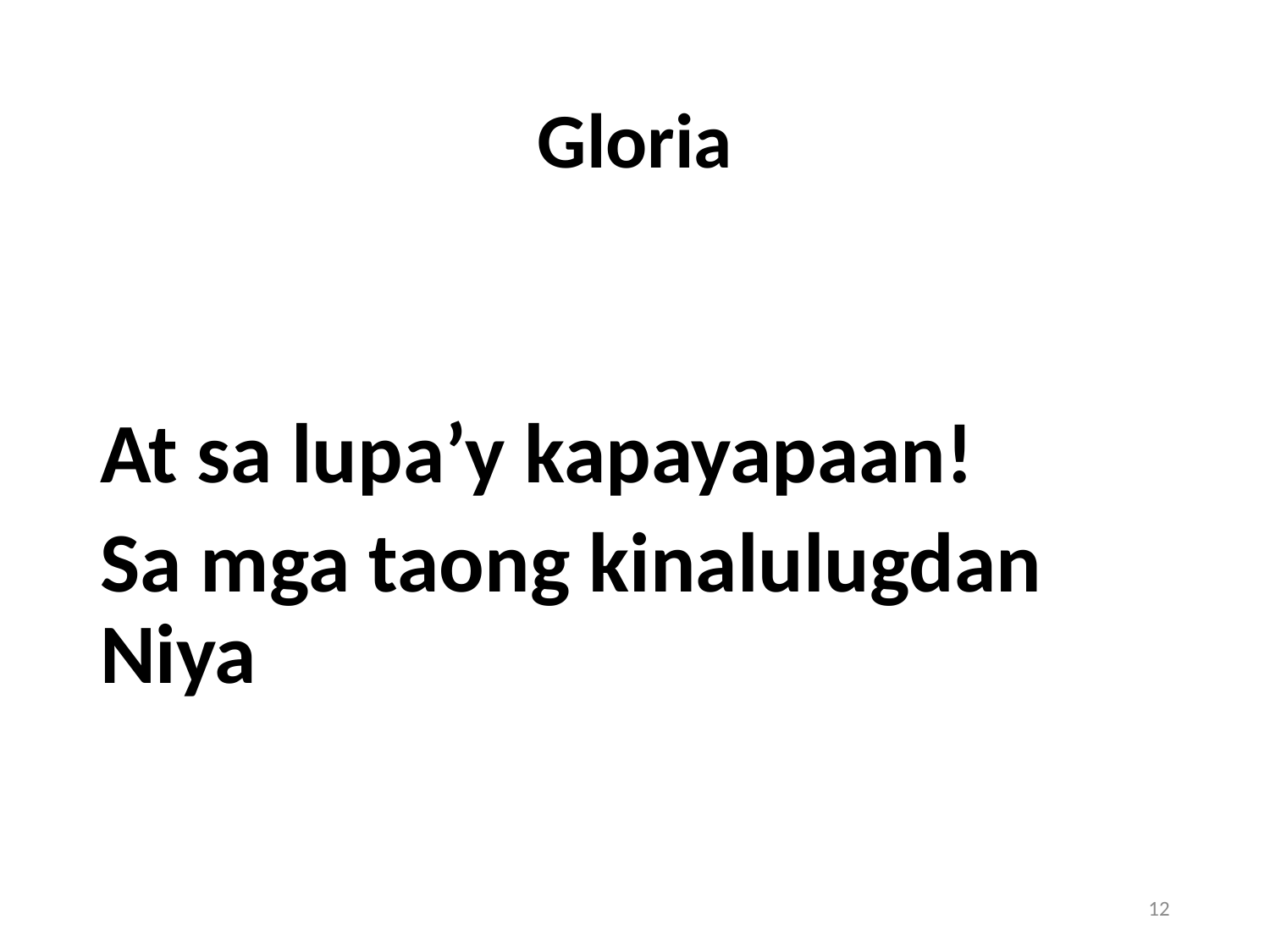

# Gloria
At sa lupa’y kapayapaan!
Sa mga taong kinalulugdan Niya
12